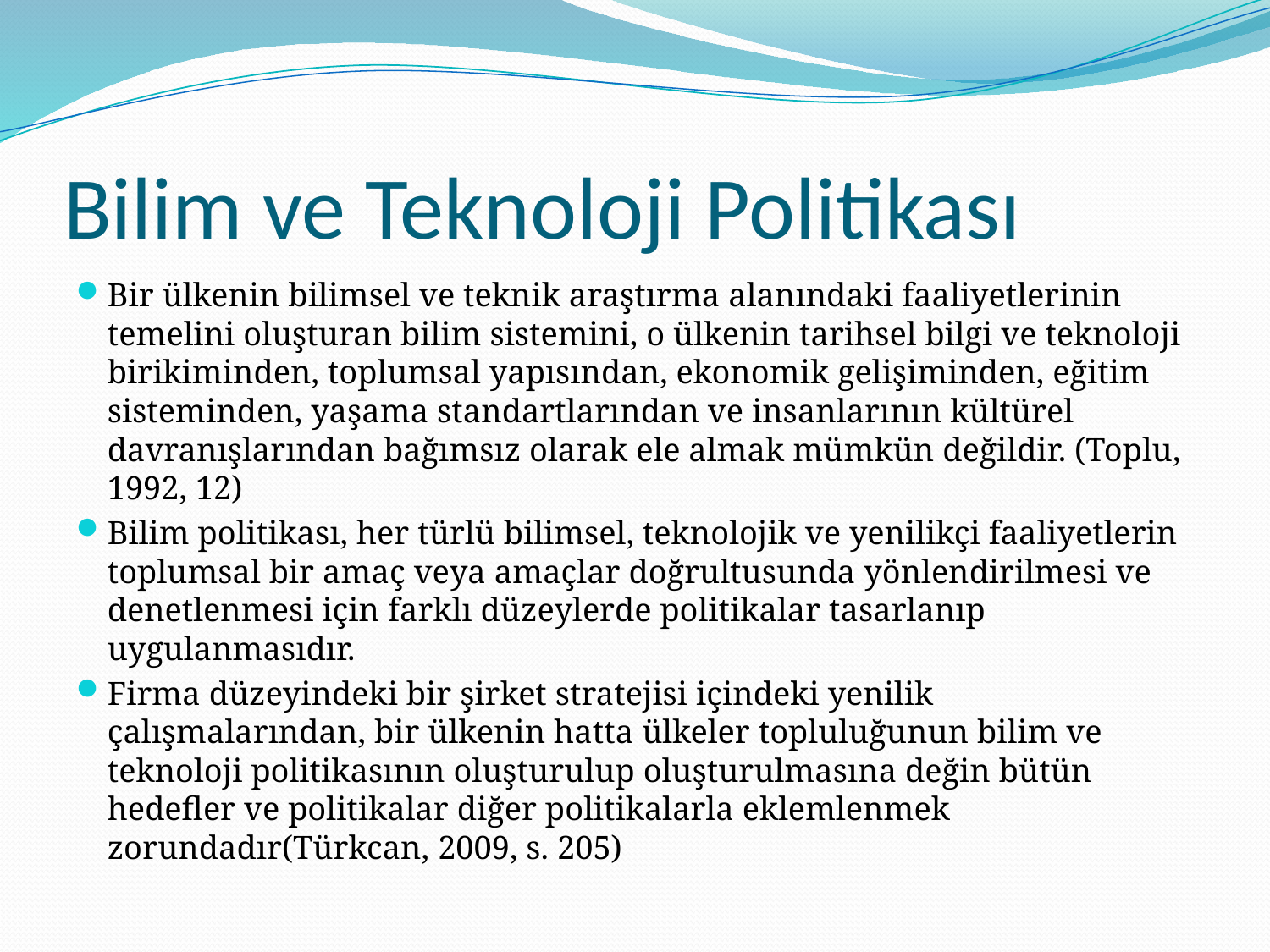

# Bilim ve Teknoloji Politikası
Bir ülkenin bilimsel ve teknik araştırma alanındaki faaliyetlerinin temelini oluşturan bilim sistemini, o ülkenin tarihsel bilgi ve teknoloji birikiminden, toplumsal yapısından, ekonomik gelişiminden, eğitim sisteminden, yaşama standartlarından ve insanlarının kültürel davranışlarından bağımsız olarak ele almak mümkün değildir. (Toplu, 1992, 12)
Bilim politikası, her türlü bilimsel, teknolojik ve yenilikçi faaliyetlerin toplumsal bir amaç veya amaçlar doğrultusunda yönlendirilmesi ve denetlenmesi için farklı düzeylerde politikalar tasarlanıp uygulanmasıdır.
Firma düzeyindeki bir şirket stratejisi içindeki yenilik çalışmalarından, bir ülkenin hatta ülkeler topluluğunun bilim ve teknoloji politikasının oluşturulup oluşturulmasına değin bütün hedefler ve politikalar diğer politikalarla eklemlenmek zorundadır(Türkcan, 2009, s. 205)